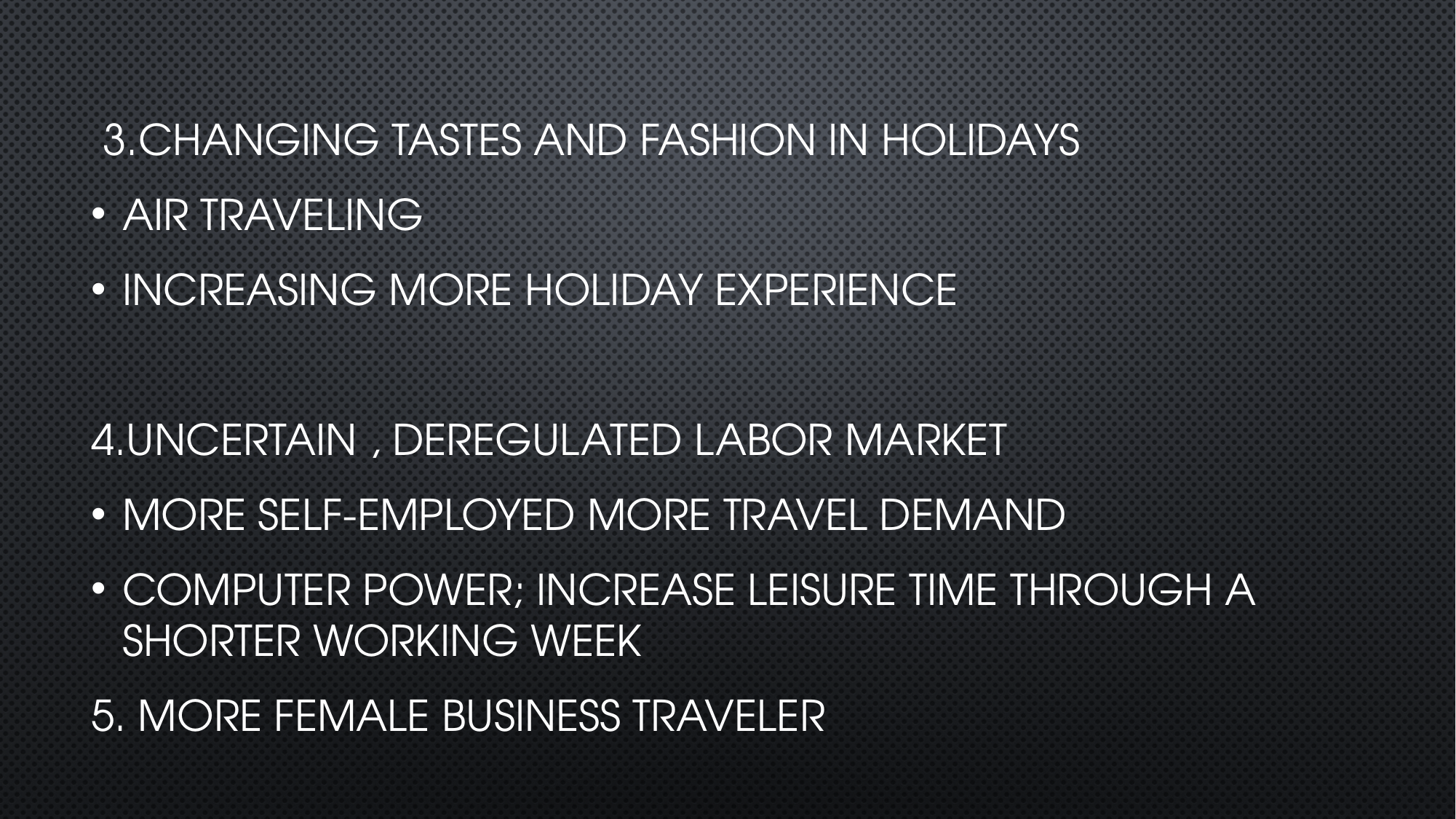

3.Changing tastes and fashion in Holidays
air traveling
increasing more holiday experience

4.Uncertain , Deregulated labor Market
More Self-employed more travel demand
Computer power; increase leisure time through a shorter working week
5. More female business traveler